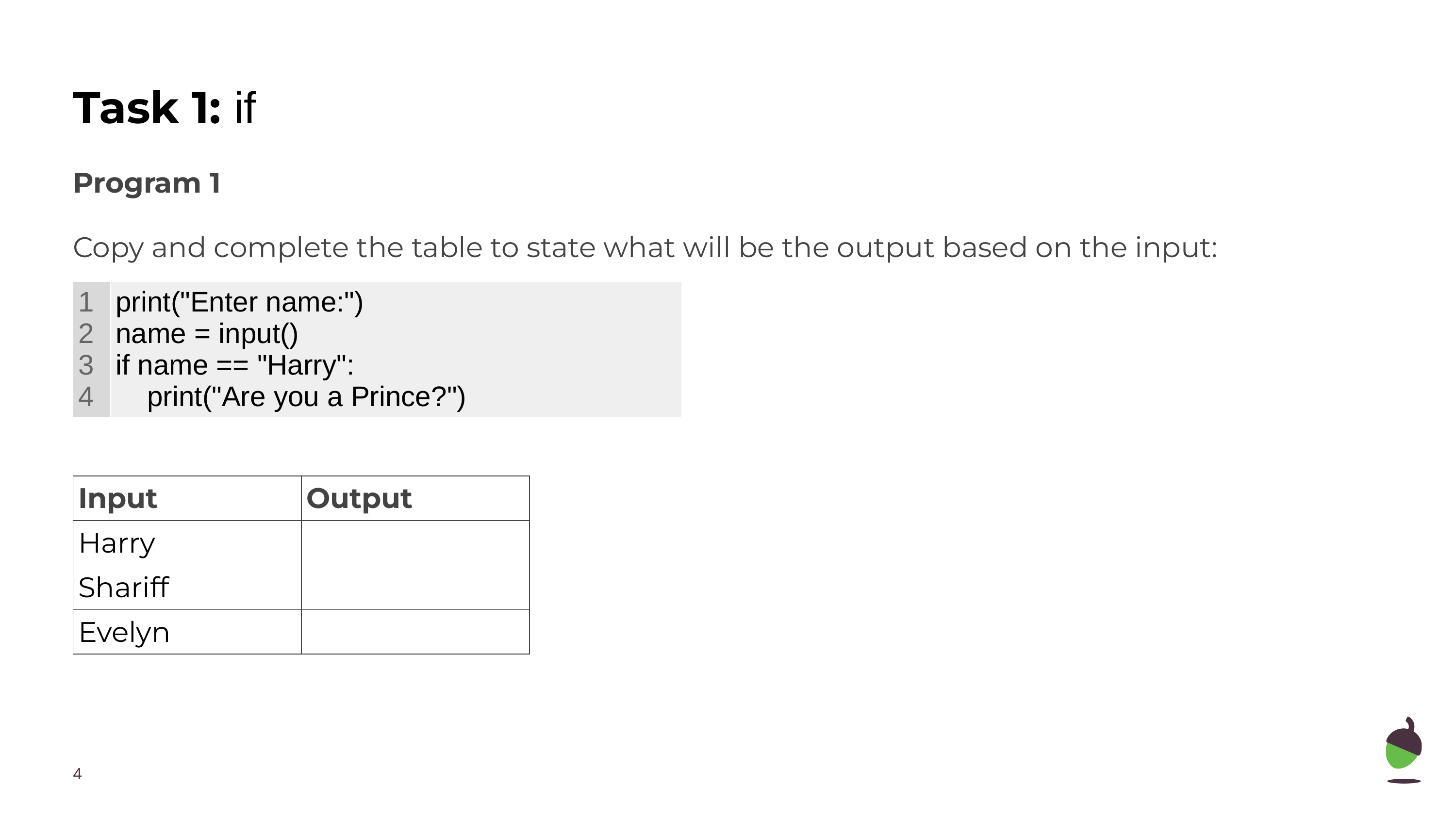

# Task 1: if
Program 1
Copy and complete the table to state what will be the output based on the input:

| 1 2 3 4 | print("Enter name:") name = input() if name == "Harry": print("Are you a Prince?") |
| --- | --- |
| Input | Output |
| --- | --- |
| Harry |  |
| Shariff |  |
| Evelyn |  |
4